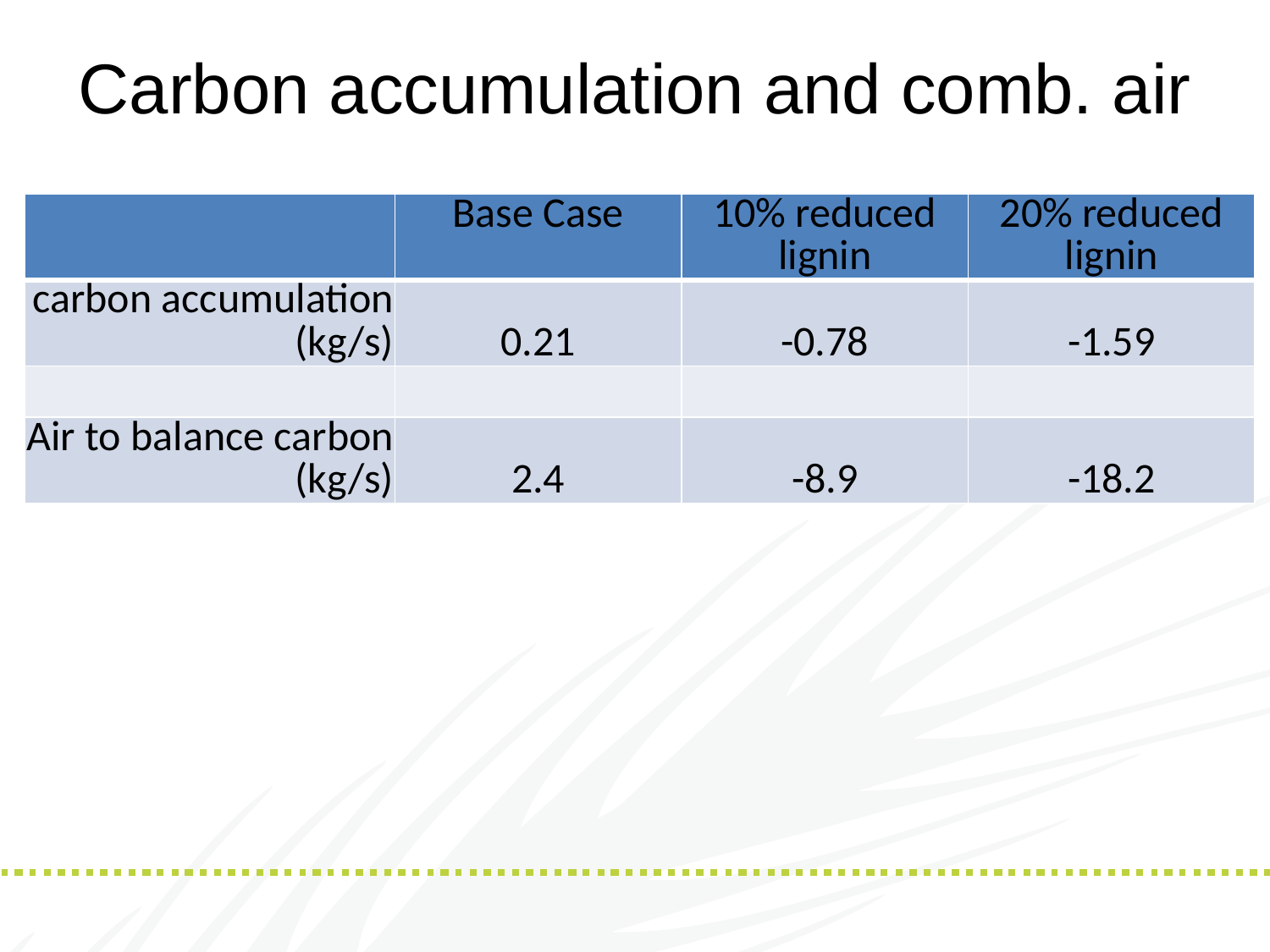

# Carbon accumulation and comb. air
|  | Base Case | 10% reduced lignin | 20% reduced lignin |
| --- | --- | --- | --- |
| carbon accumulation (kg/s) | 0.21 | -0.78 | -1.59 |
|  |  |  |  |
| Air to balance carbon (kg/s) | 2.4 | -8.9 | -18.2 |